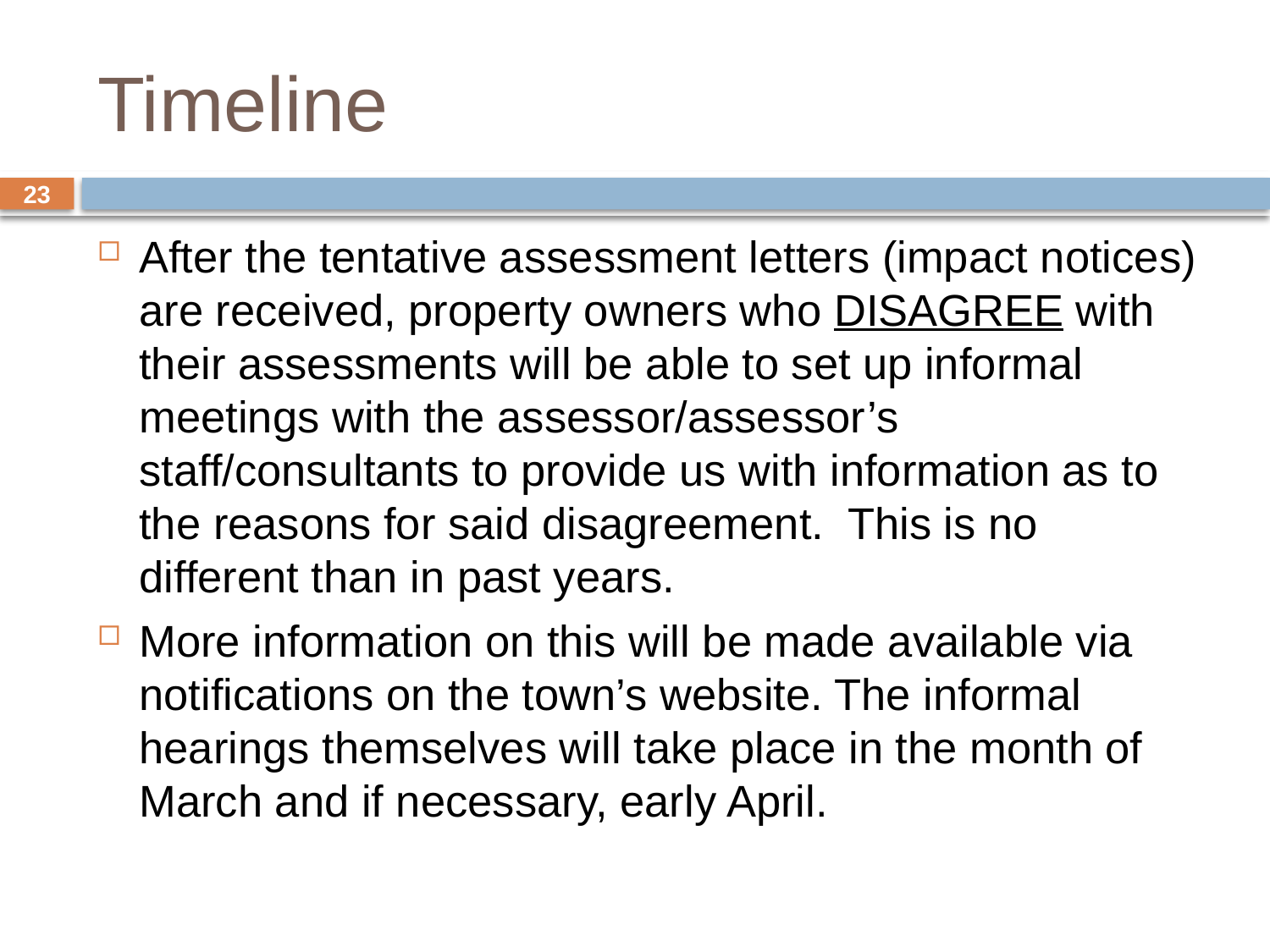

# Timeline
23
After the tentative assessment letters (impact notices) are received, property owners who DISAGREE with their assessments will be able to set up informal meetings with the assessor/assessor’s staff/consultants to provide us with information as to the reasons for said disagreement.  This is no different than in past years.
More information on this will be made available via notifications on the town’s website. The informal hearings themselves will take place in the month of March and if necessary, early April.